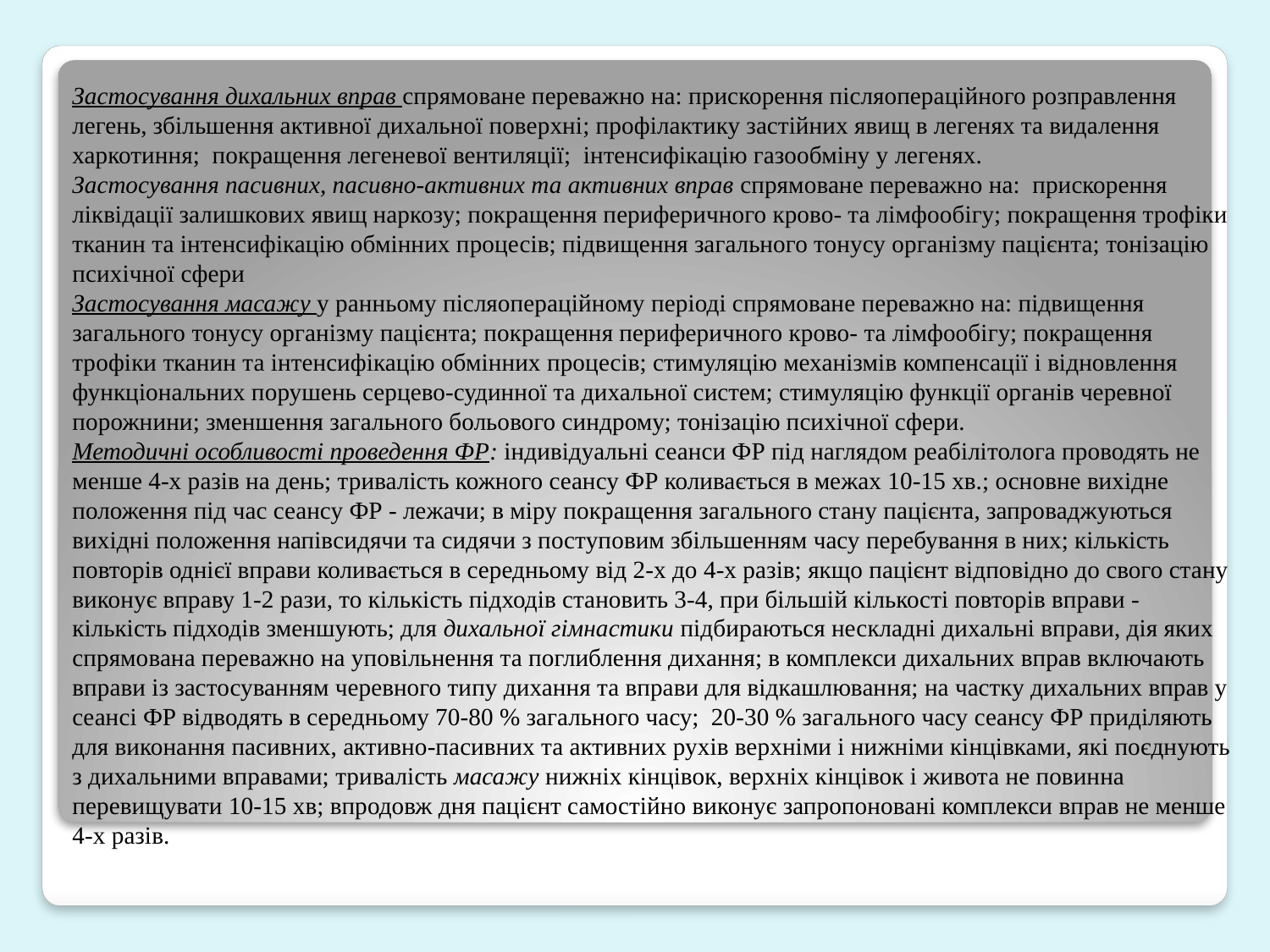

Застосування дихальних вправ спрямоване переважно на: прискорення післяопераційного розправлення легень, збільшення активної дихальної поверхні; профілактику застійних явищ в легенях та видалення харкотиння;  покращення легеневої вентиляції;  інтенсифікацію газообміну у легенях.
Застосування пасивних, пасивно-активних та активних вправ спрямоване переважно на:  прискорення ліквідації залишкових явищ наркозу; покращення периферичного крово- та лімфообігу; покращення трофіки тканин та інтенсифікацію обмінних процесів; підвищення загального тонусу організму пацієнта; тонізацію психічної сфери
Застосування масажу у ранньому післяопераційному періоді спрямоване переважно на: підвищення загального тонусу організму пацієнта; покращення периферичного крово- та лімфообігу; покращення трофіки тканин та інтенсифікацію обмінних процесів; стимуляцію механізмів компенсації і відновлення функціональних порушень серцево-судинної та дихальної систем; стимуляцію функції органів черевної порожнини; зменшення загального больового синдрому; тонізацію психічної сфери.
Методичні особливості проведення ФР: індивідуальні сеанси ФР під наглядом реабілітолога проводять не менше 4-х разів на день; тривалість кожного сеансу ФР коливається в межах 10-15 хв.; основне вихідне положення під час сеансу ФР - лежачи; в міру покращення загального стану пацієнта, запроваджуються вихідні положення напівсидячи та сидячи з поступовим збільшенням часу перебування в них; кількість повторів однієї вправи коливається в середньому від 2-х до 4-х разів; якщо пацієнт відповідно до свого стану виконує вправу 1-2 рази, то кількість підходів становить 3-4, при більшій кількості повторів вправи - кількість підходів зменшують; для дихальної гімнастики підбираються нескладні дихальні вправи, дія яких спрямована переважно на уповільнення та поглиблення дихання; в комплекси дихальних вправ включають вправи із застосуванням черевного типу дихання та вправи для відкашлювання; на частку дихальних вправ у сеансі ФР відводять в середньому 70-80 % загального часу;  20-30 % загального часу сеансу ФР приділяють для виконання пасивних, активно-пасивних та активних рухів верхніми і нижніми кінцівками, які поєднують з дихальними вправами; тривалість масажу нижніх кінцівок, верхніх кінцівок і живота не повинна перевищувати 10-15 хв; впродовж дня пацієнт самостійно виконує запропоновані комплекси вправ не менше 4-х разів.